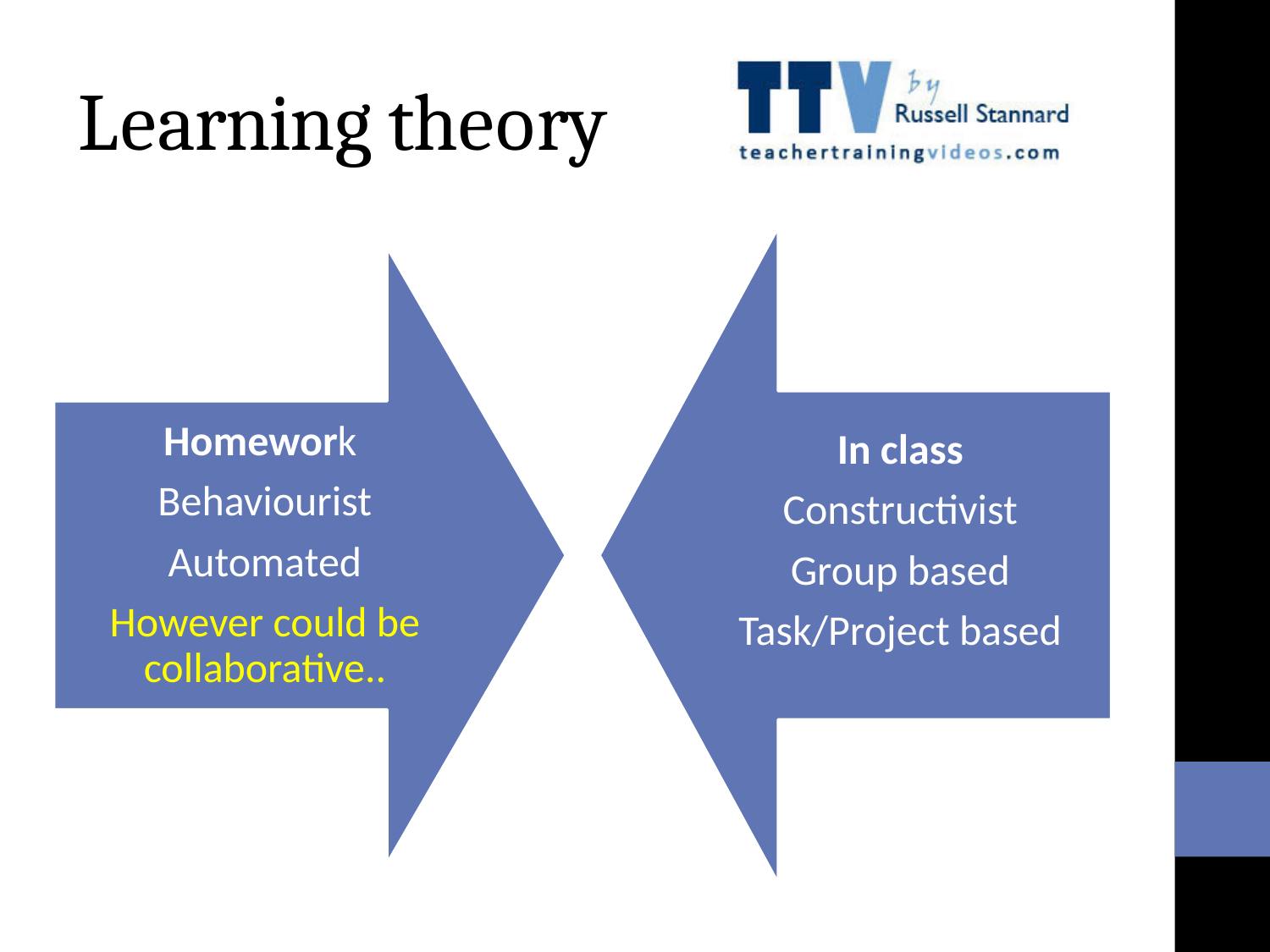

# Learning theory
Homework
Behaviourist
Automated
However could be collaborative..

In class
Constructivist
Group based
Task/Project based

www.teachertrainingvideos.com